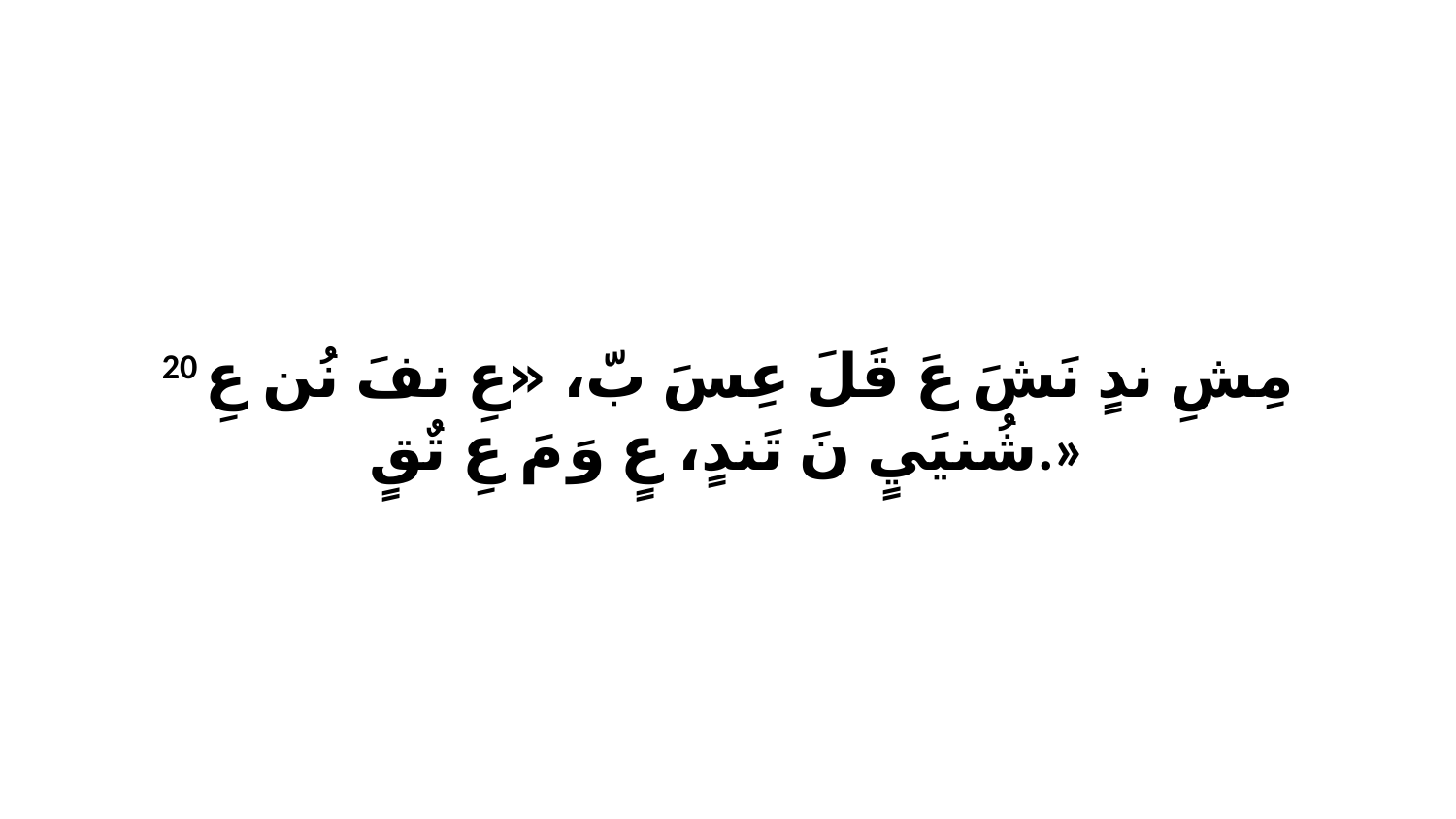

20 مِشِ ندٍ نَشَ عَ قَلَ عِسَ بّ، «عِ نفَ نُن عِ شُنيَيٍ نَ تَندٍ، عٍ وَ مَ عِ تٌقٍ.»